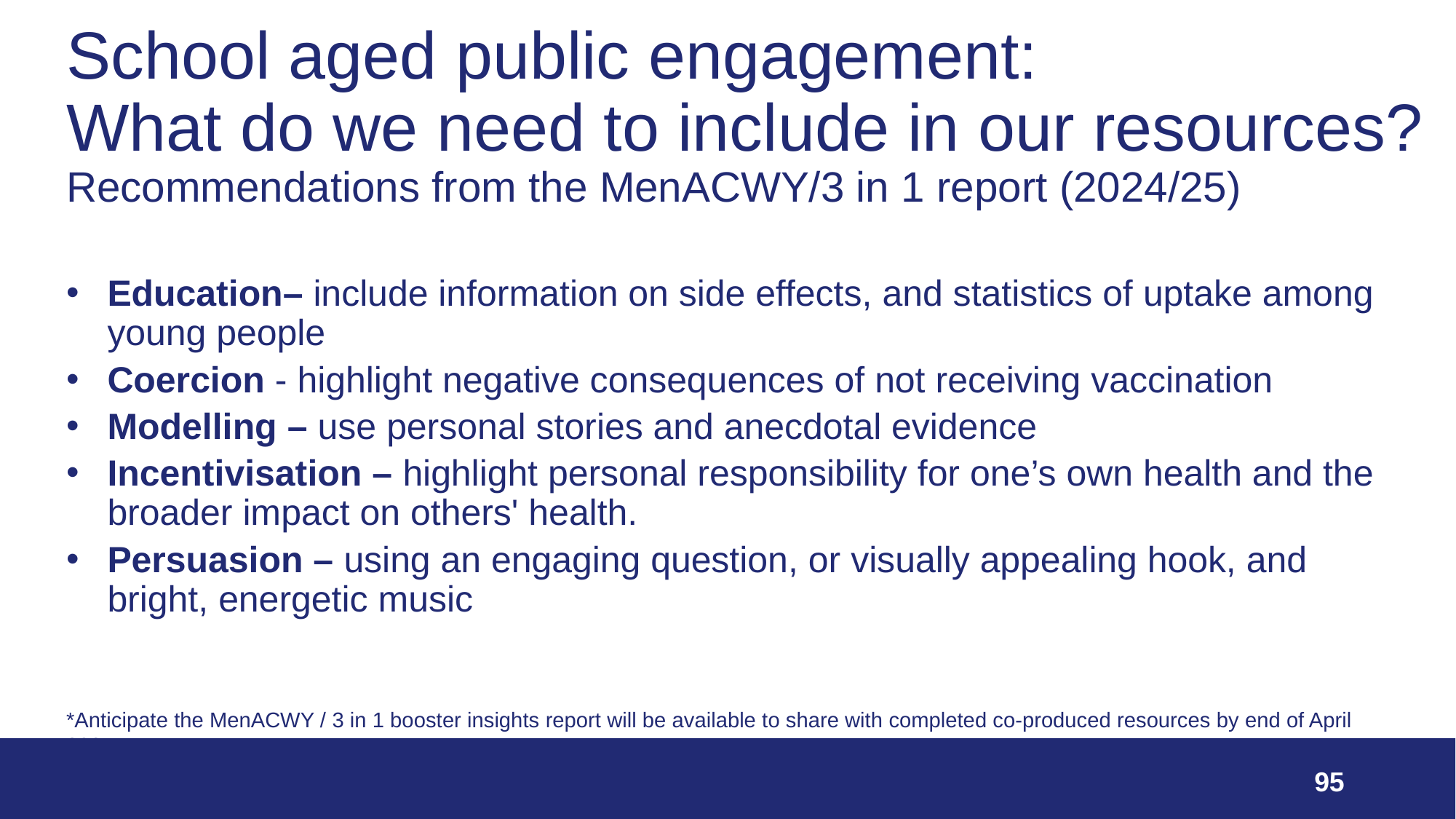

# School aged public engagement: What do we need to include in our resources? Recommendations from the MenACWY/3 in 1 report (2024/25)
Education– include information on side effects, and statistics of uptake among young people
Coercion - highlight negative consequences of not receiving vaccination
Modelling – use personal stories and anecdotal evidence
Incentivisation – highlight personal responsibility for one’s own health and the broader impact on others' health.
Persuasion – using an engaging question, or visually appealing hook, and bright, energetic music

*Anticipate the MenACWY / 3 in 1 booster insights report will be available to share with completed co-produced resources by end of April 2025.
95